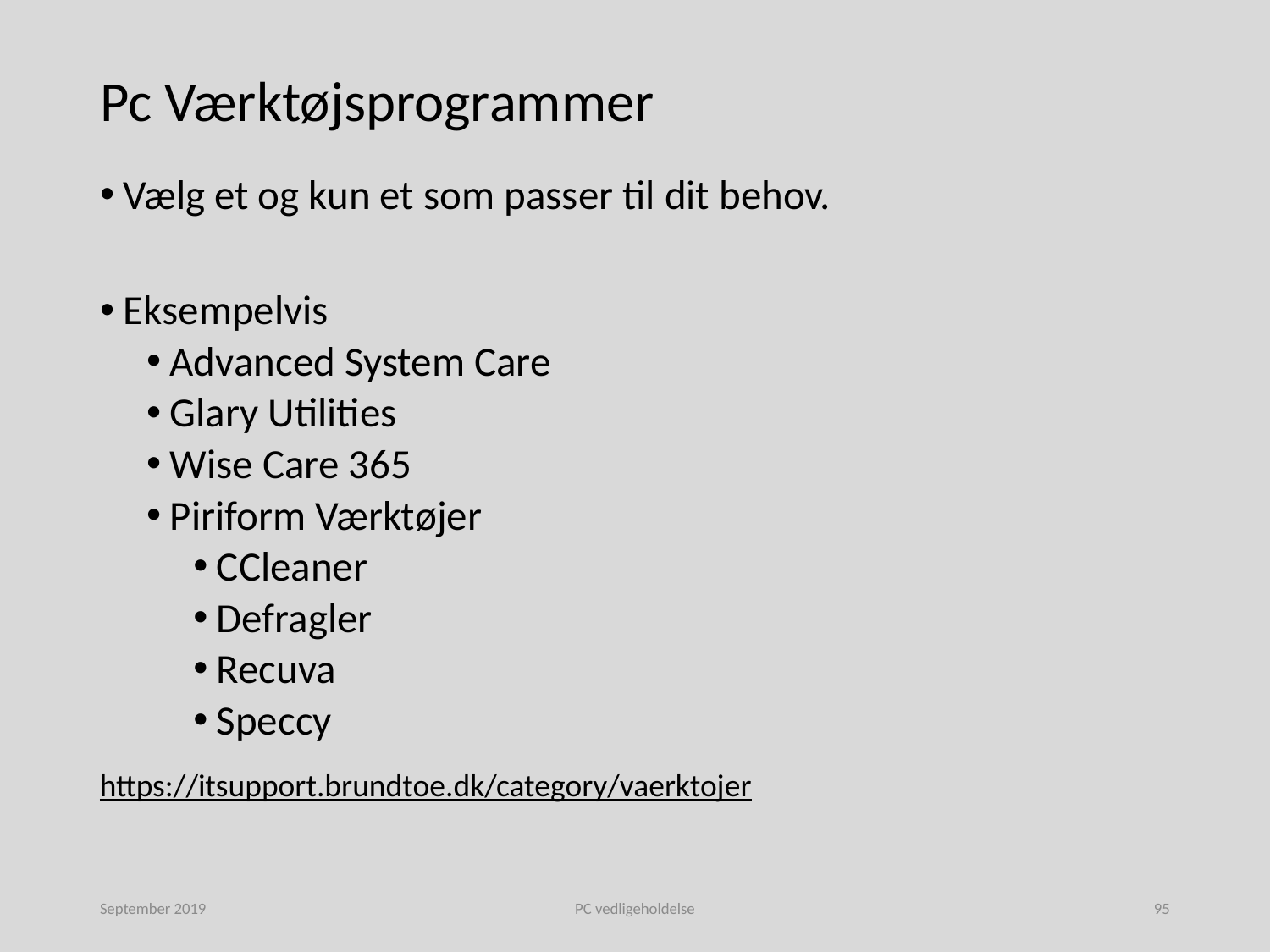

# Pc Værktøjsprogrammer
Vælg et og kun et som passer til dit behov.

Eksempelvis
Advanced System Care
Glary Utilities
Wise Care 365
Piriform Værktøjer
CCleaner
Defragler
Recuva
Speccy

https://itsupport.brundtoe.dk/category/vaerktojer
September 2019
PC vedligeholdelse
95